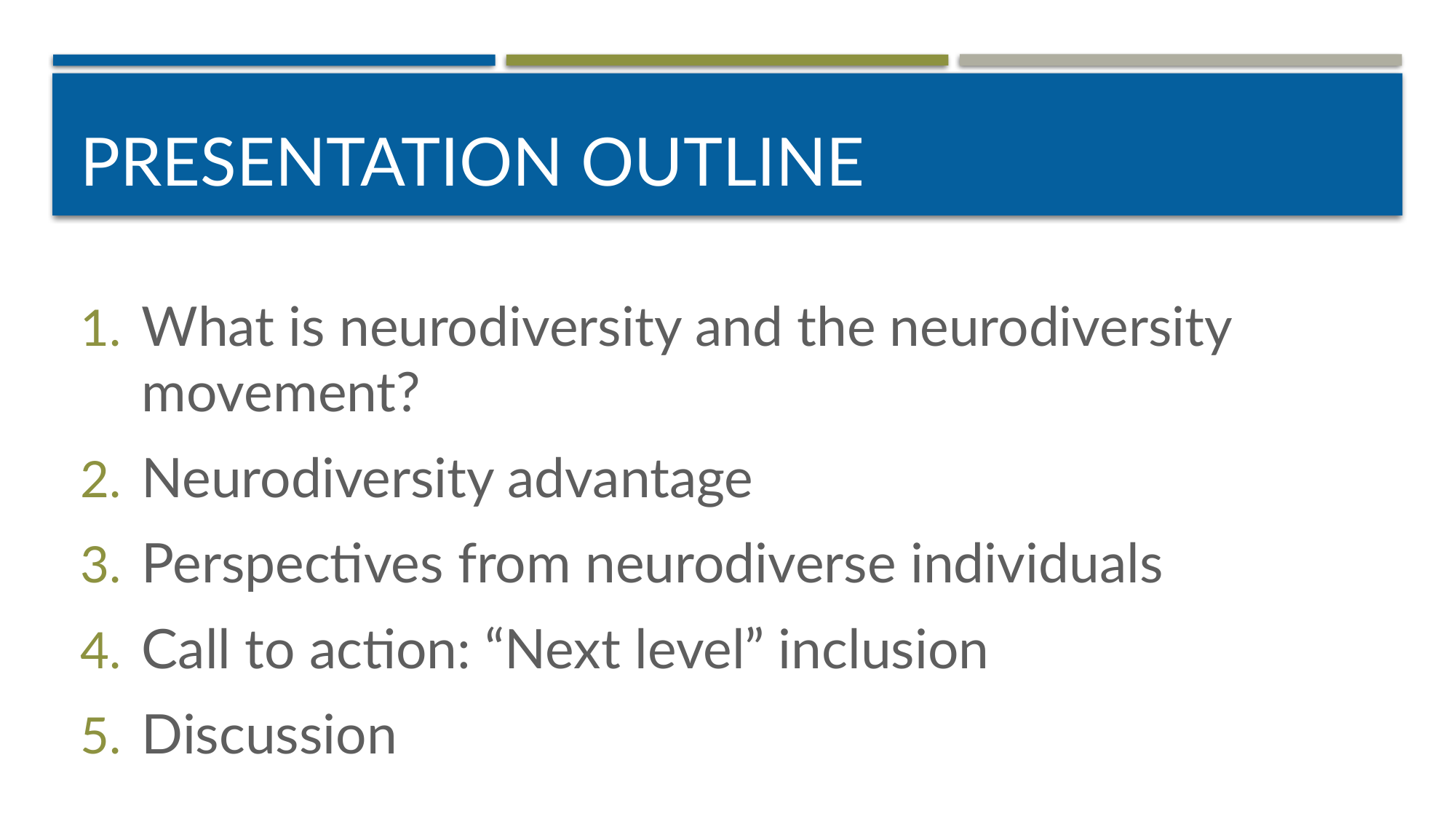

# Presentation outline
What is neurodiversity and the neurodiversity movement?
Neurodiversity advantage
Perspectives from neurodiverse individuals
Call to action: “Next level” inclusion
Discussion